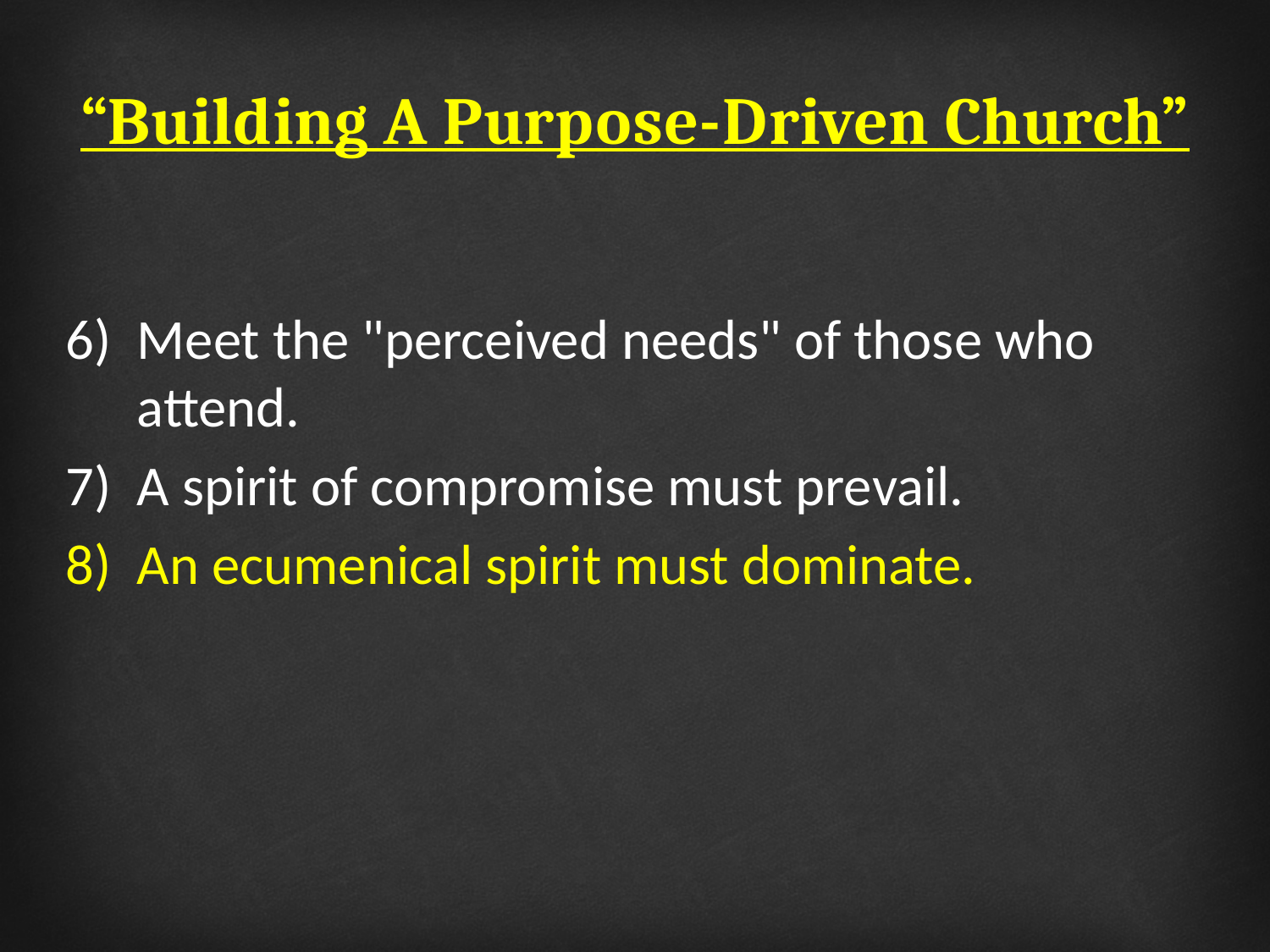

# “Building A Purpose-Driven Church”
Meet the "perceived needs" of those who attend.
A spirit of compromise must prevail.
An ecumenical spirit must dominate.